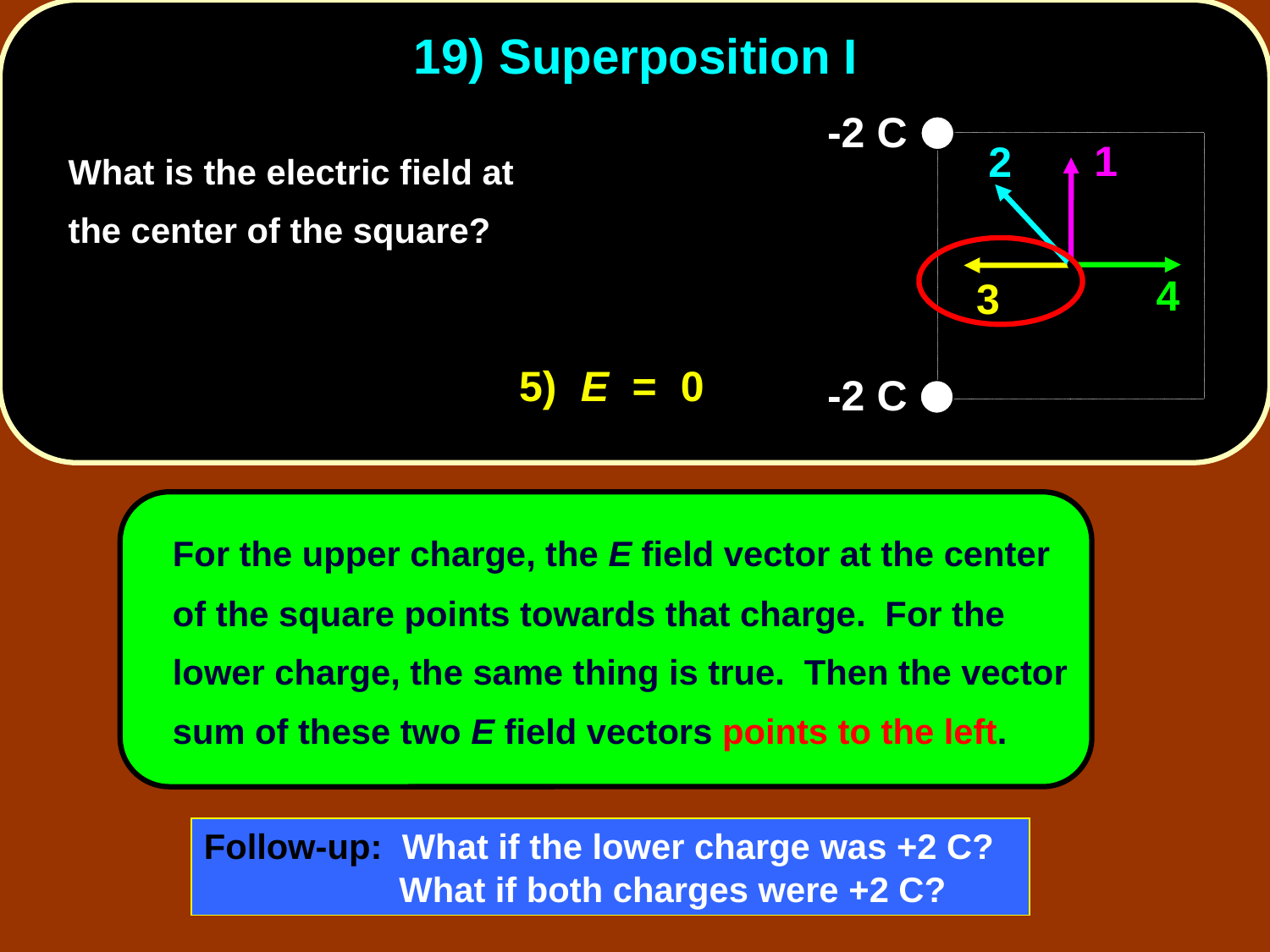

# 19) Superposition I
-2 C

1
2

4
3
-2 C

	What is the electric field at the center of the square?

5)  E  =  0

	For the upper charge, the E field vector at the center of the square points towards that charge.  For the lower charge, the same thing is true.  Then the vector sum of these two E field vectors points to the left.
Follow-up:  What if the lower charge was +2 C?  	       What if both charges were +2 C?